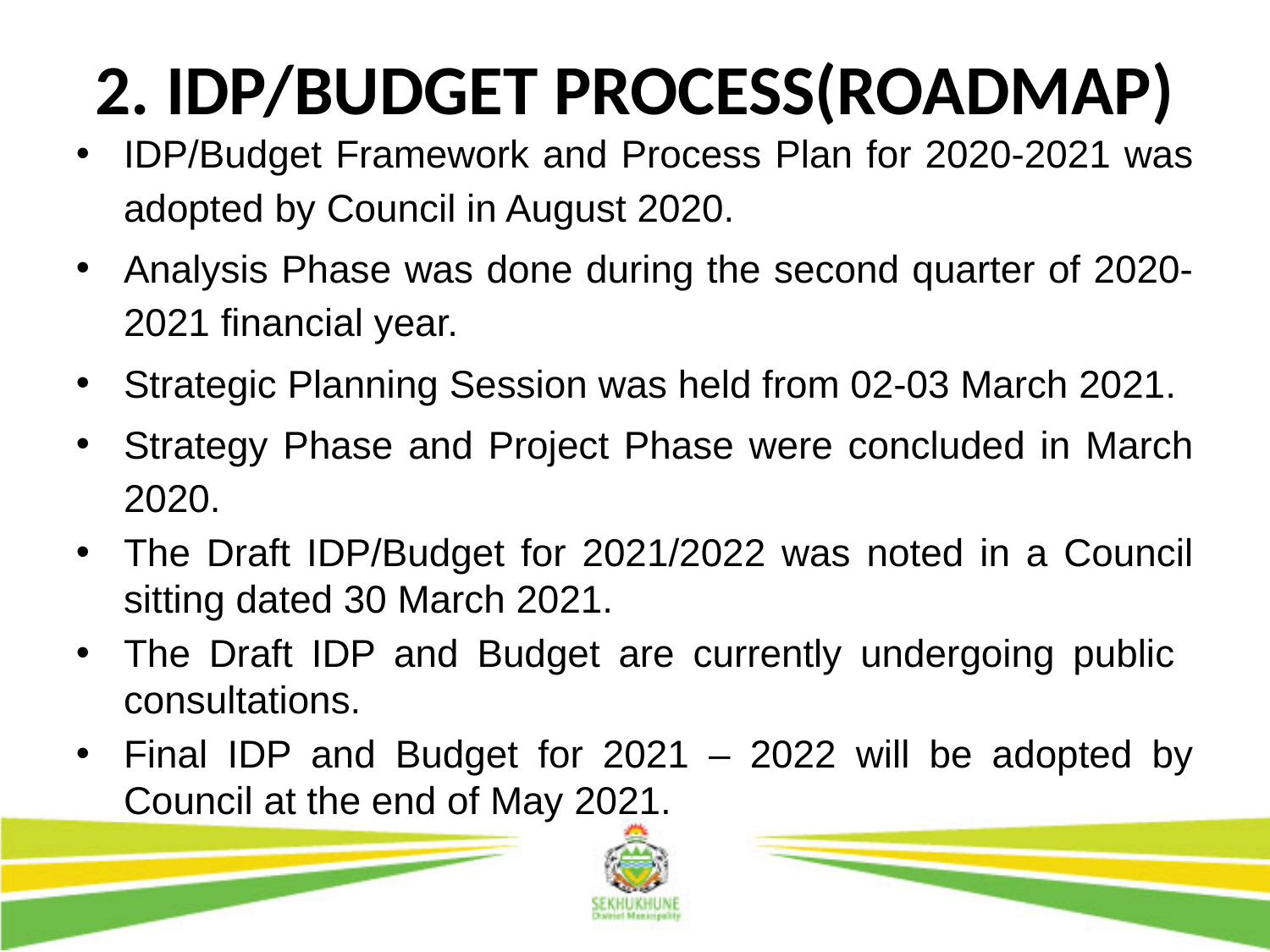

# 2. IDP/BUDGET PROCESS(ROADMAP)
IDP/Budget Framework and Process Plan for 2020-2021 was adopted by Council in August 2020.
Analysis Phase was done during the second quarter of 2020-2021 financial year.
Strategic Planning Session was held from 02-03 March 2021.
Strategy Phase and Project Phase were concluded in March 2020.
The Draft IDP/Budget for 2021/2022 was noted in a Council sitting dated 30 March 2021.
The Draft IDP and Budget are currently undergoing public  consultations.
Final IDP and Budget for 2021 – 2022 will be adopted by Council at the end of May 2021.